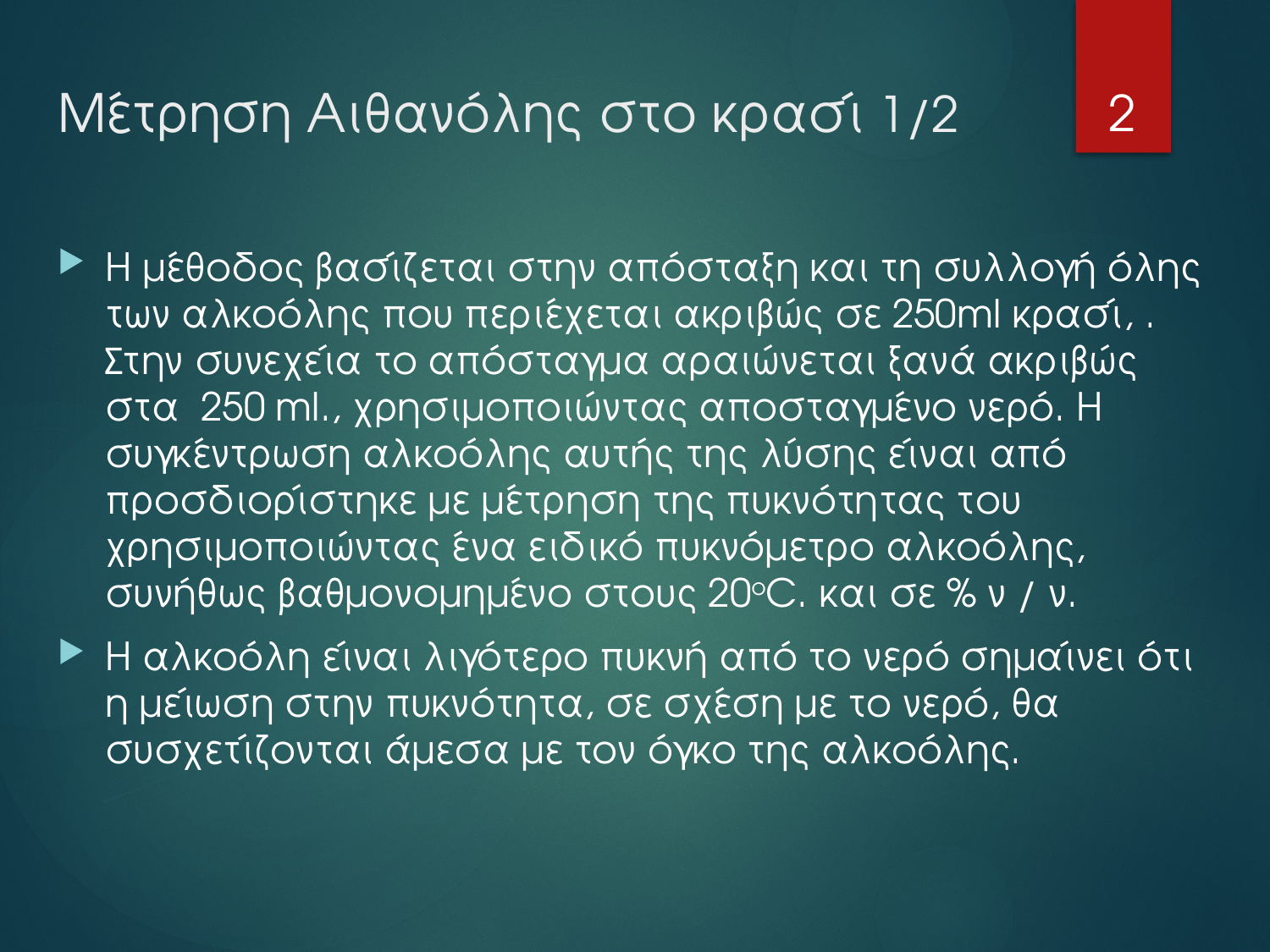

# Μέτρηση Αιθανόλης στο κρασί 1/2
2
Η μέθοδος βασίζεται στην απόσταξη και τη συλλογή όλης των αλκοόλης που περιέχεται ακριβώς σε 250ml κρασί, . Στην συνεχεία το απόσταγμα αραιώνεται ξανά ακριβώς στα  250 ml., χρησιμοποιώντας αποσταγμένο νερό. Η συγκέντρωση αλκοόλης αυτής της λύσης είναι από προσδιορίστηκε με μέτρηση της πυκνότητας του χρησιμοποιώντας ένα ειδικό πυκνόμετρο αλκοόλης, συνήθως βαθμονομημένο στους 20oC. και σε % ν / ν.
Η αλκοόλη είναι λιγότερο πυκνή από το νερό σημαίνει ότι η μείωση στην πυκνότητα, σε σχέση με το νερό, θα συσχετίζονται άμεσα με τον όγκο της αλκοόλης.